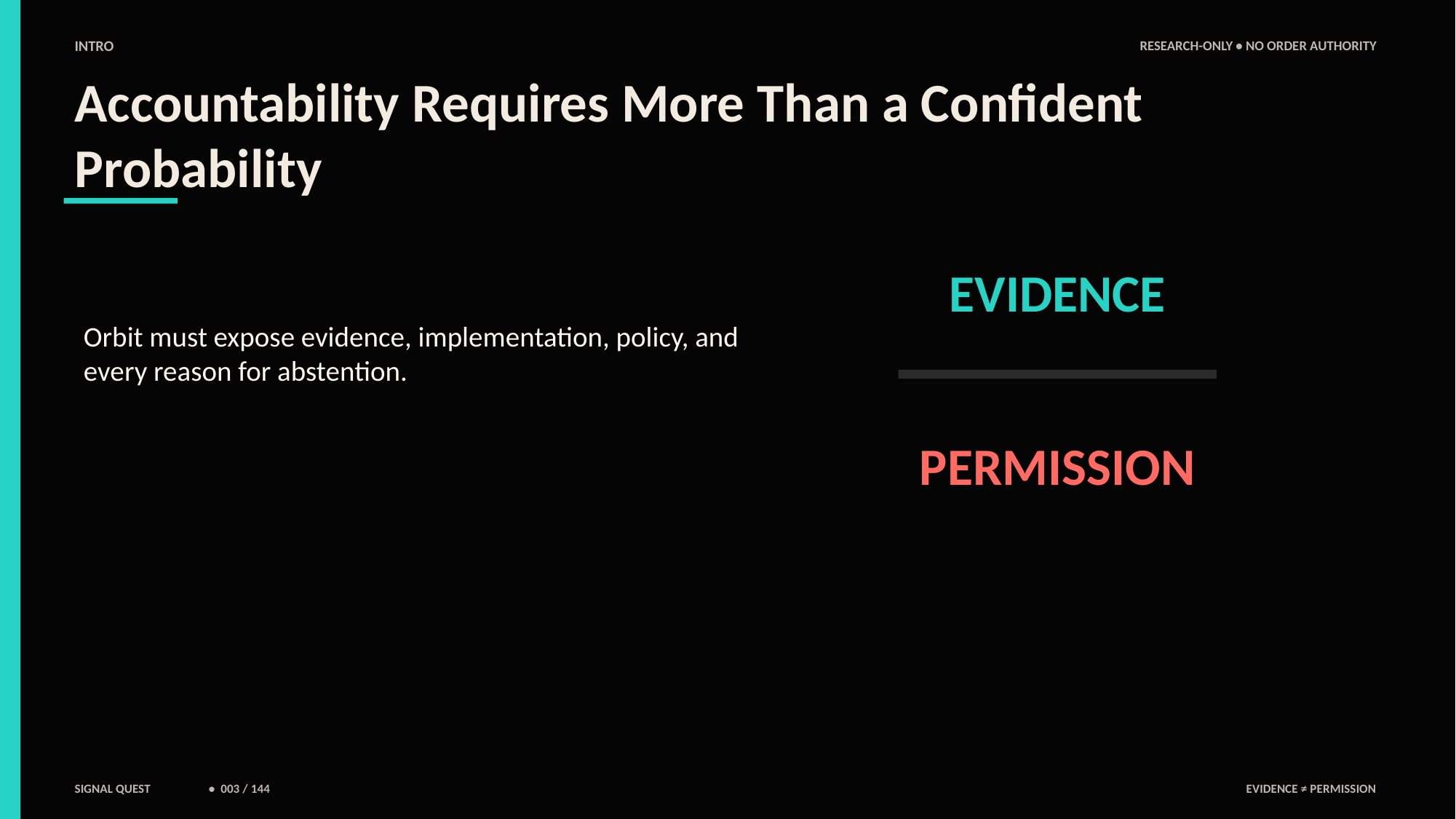

INTRO
RESEARCH-ONLY • NO ORDER AUTHORITY
Accountability Requires More Than a Confident Probability

EVIDENCE
Orbit must expose evidence, implementation, policy, and every reason for abstention.

PERMISSION
SIGNAL QUEST
•  003 / 144
EVIDENCE ≠ PERMISSION